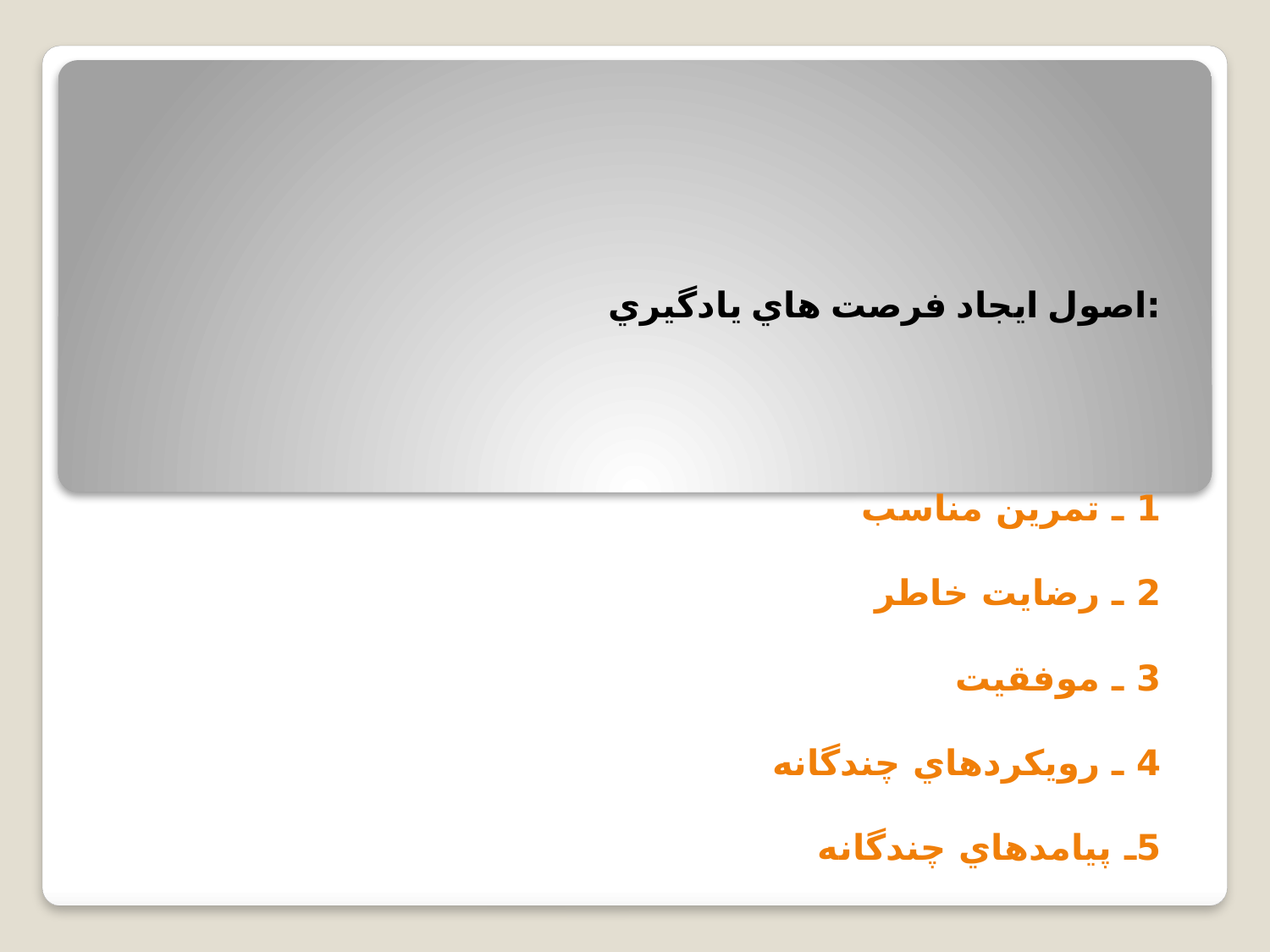

# اصول ايجاد فرصت هاي يادگيري:
1 ـ تمرين مناسب

2 ـ رضايت خاطر

3 ـ موفقيت

4 ـ رويكردهاي چندگانه

5ـ پيامدهاي چندگانه